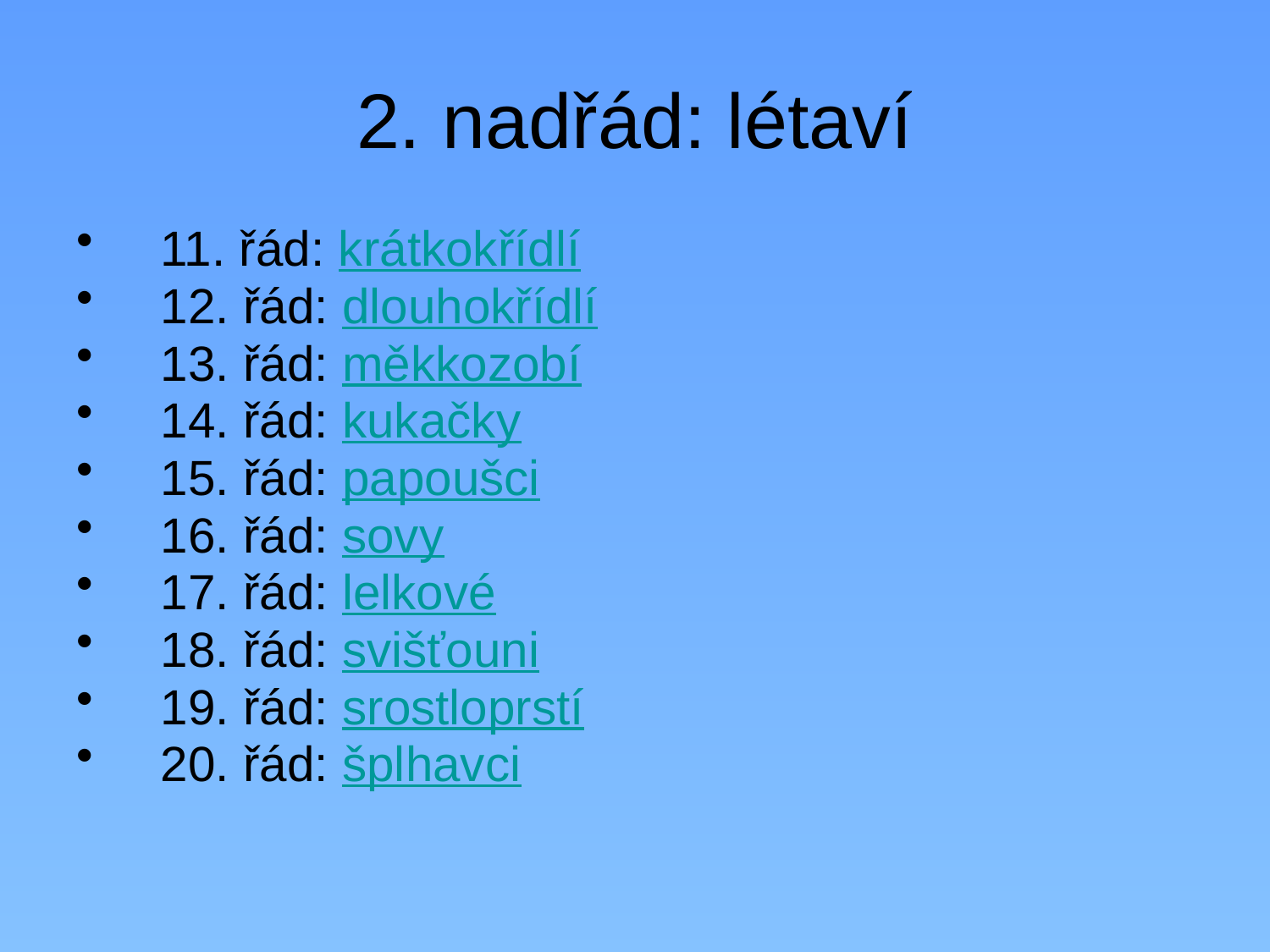

# 2. nadřád: létaví
11. řád: krátkokřídlí
12. řád: dlouhokřídlí
13. řád: měkkozobí
14. řád: kukačky
15. řád: papoušci
16. řád: sovy
17. řád: lelkové
18. řád: svišťouni
19. řád: srostloprstí
20. řád: šplhavci